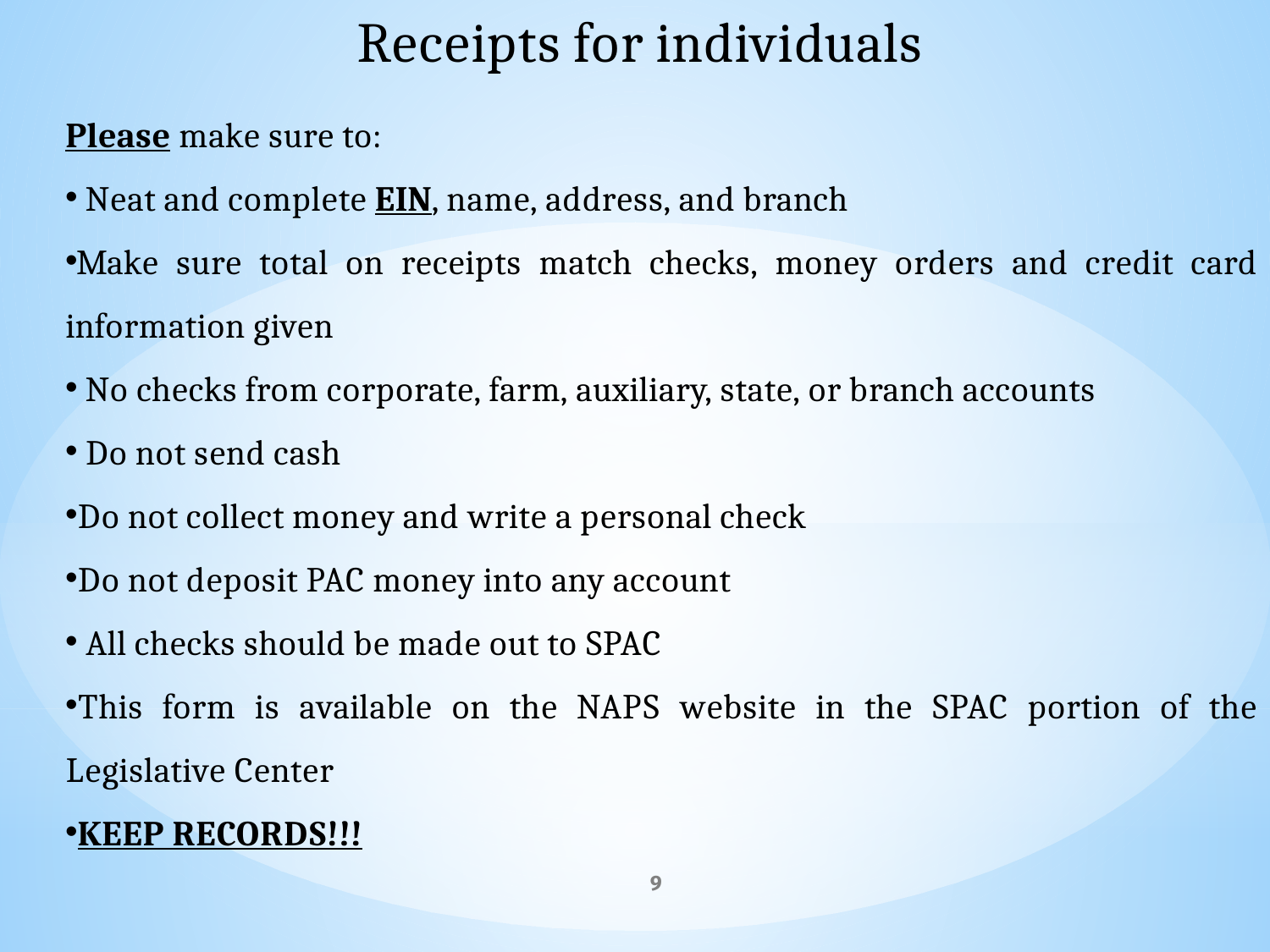

Receipts for individuals

Please make sure to:
 Neat and complete EIN, name, address, and branch
Make sure total on receipts match checks, money orders and credit card information given
 No checks from corporate, farm, auxiliary, state, or branch accounts
 Do not send cash
Do not collect money and write a personal check
Do not deposit PAC money into any account
 All checks should be made out to SPAC
This form is available on the NAPS website in the SPAC portion of the Legislative Center
KEEP RECORDS!!!

9